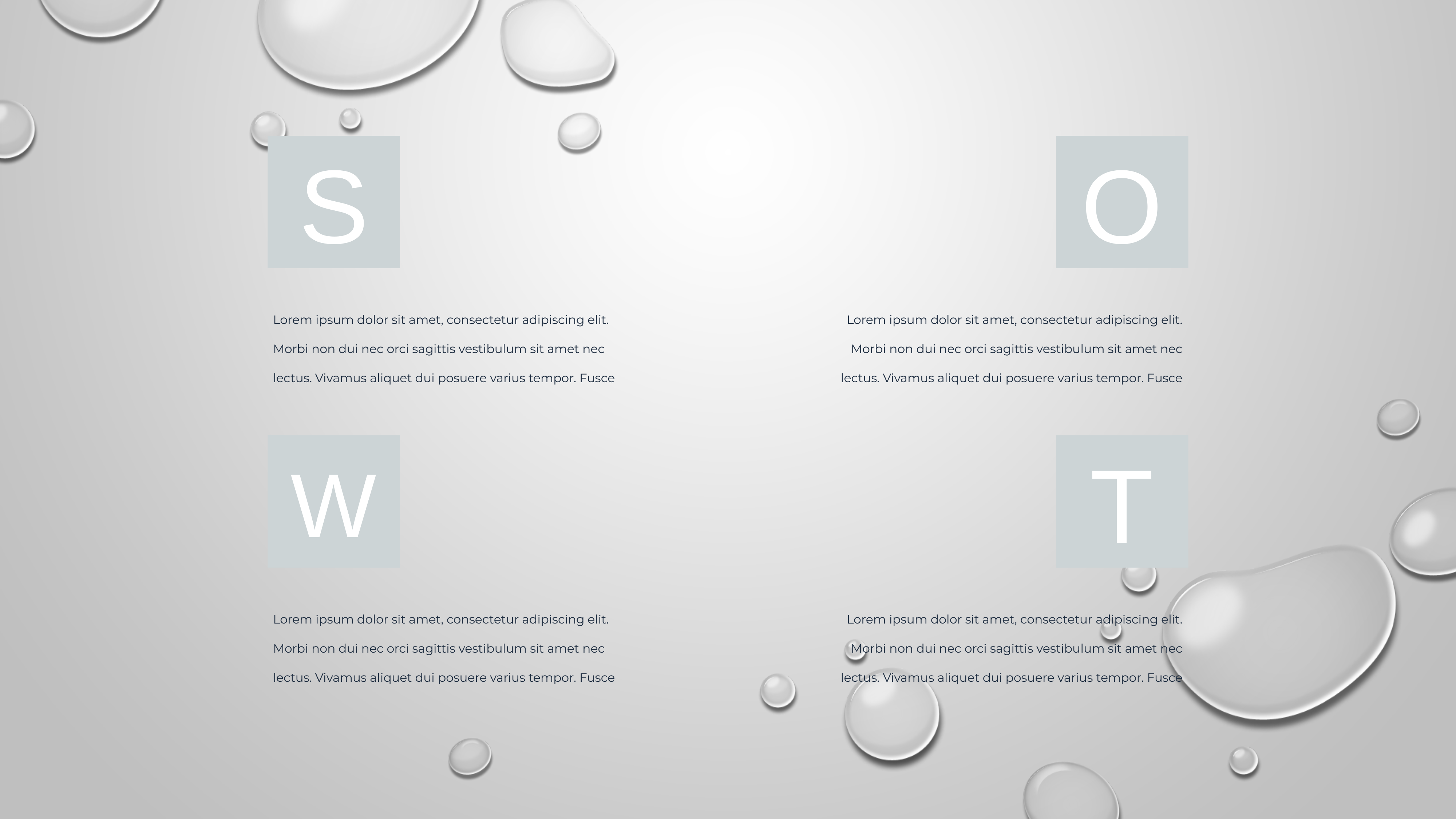

O
S

Lorem ipsum dolor sit amet, consectetur adipiscing elit. Morbi non dui nec orci sagittis vestibulum sit amet nec lectus. Vivamus aliquet dui posuere varius tempor. Fusce
Lorem ipsum dolor sit amet, consectetur adipiscing elit. Morbi non dui nec orci sagittis vestibulum sit amet nec lectus. Vivamus aliquet dui posuere varius tempor. Fusce
T

W
Lorem ipsum dolor sit amet, consectetur adipiscing elit. Morbi non dui nec orci sagittis vestibulum sit amet nec lectus. Vivamus aliquet dui posuere varius tempor. Fusce
Lorem ipsum dolor sit amet, consectetur adipiscing elit. Morbi non dui nec orci sagittis vestibulum sit amet nec lectus. Vivamus aliquet dui posuere varius tempor. Fusce